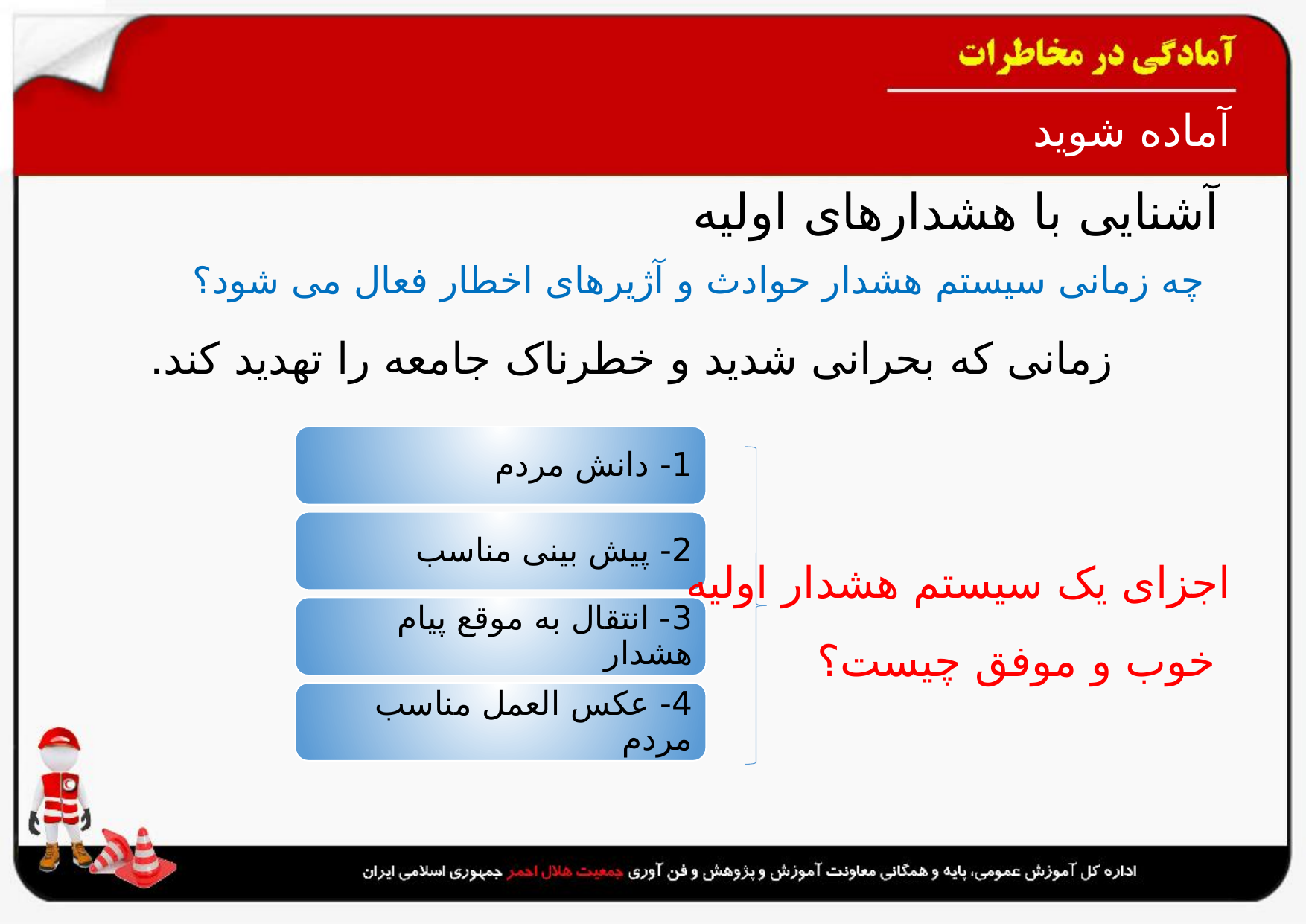

# آماده شوید
آشنایی با هشدارهای اولیه
چه زمانی سیستم هشدار حوادث و آژیرهای اخطار فعال می شود؟
زمانی که بحرانی شدید و خطرناک جامعه را تهدید کند.
1- دانش مردم
2- پیش بینی مناسب
3- انتقال به موقع پیام هشدار
4- عکس العمل مناسب مردم

اجزای یک سیستم هشدار اولیه
خوب و موفق چیست؟